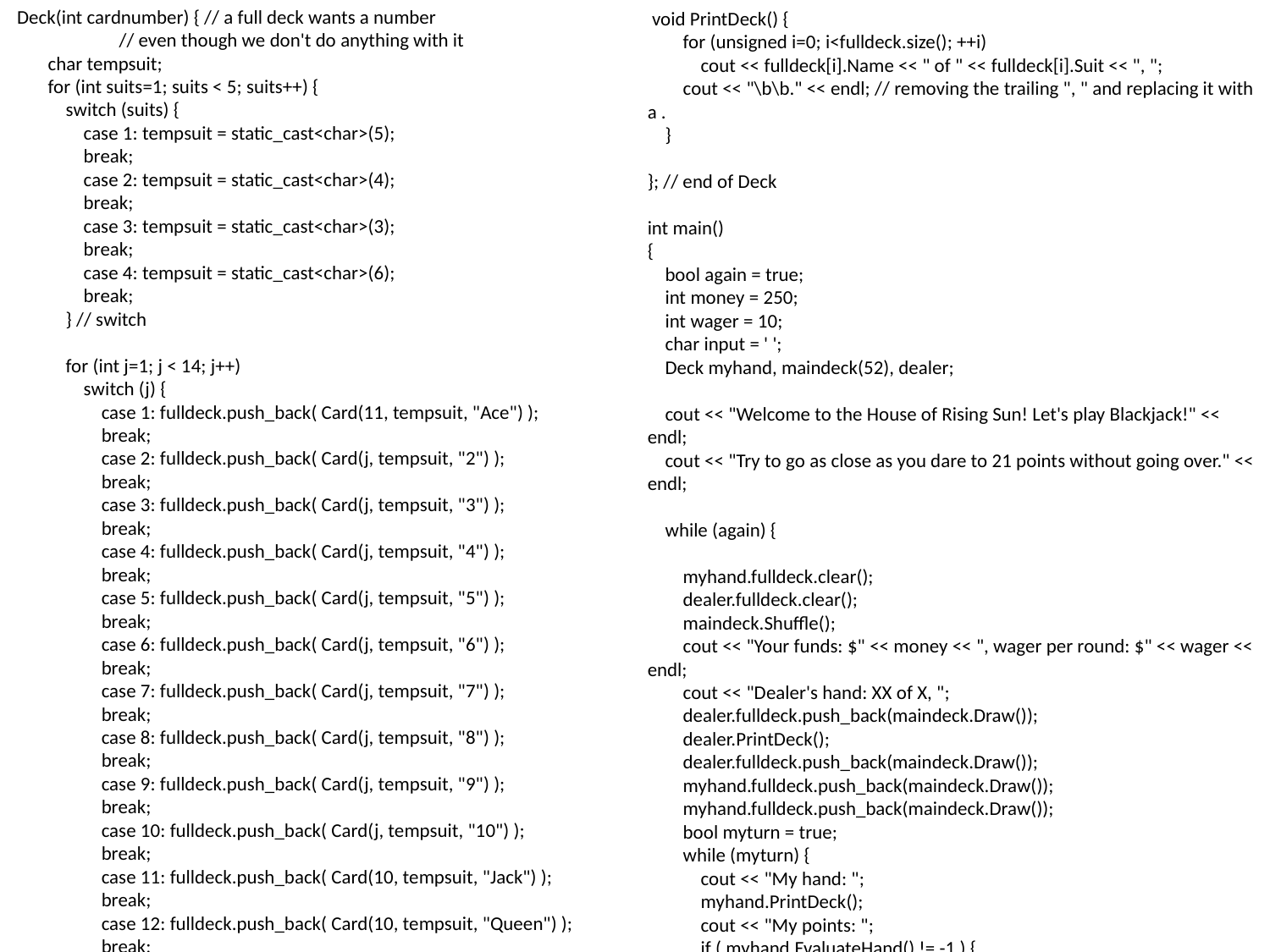

void PrintDeck() {
        for (unsigned i=0; i<fulldeck.size(); ++i)
            cout << fulldeck[i].Name << " of " << fulldeck[i].Suit << ", ";
        cout << "\b\b." << endl; // removing the trailing ", " and replacing it with a .
    }

}; // end of Deck

int main()
{
    bool again = true;
    int money = 250;
    int wager = 10;
    char input = ' ';
    Deck myhand, maindeck(52), dealer;

    cout << "Welcome to the House of Rising Sun! Let's play Blackjack!" << endl;
    cout << "Try to go as close as you dare to 21 points without going over." << endl;

    while (again) {

        myhand.fulldeck.clear();
        dealer.fulldeck.clear();
        maindeck.Shuffle();
        cout << "Your funds: $" << money << ", wager per round: $" << wager << endl;
        cout << "Dealer's hand: XX of X, ";
        dealer.fulldeck.push_back(maindeck.Draw());
        dealer.PrintDeck();
        dealer.fulldeck.push_back(maindeck.Draw());
        myhand.fulldeck.push_back(maindeck.Draw());
        myhand.fulldeck.push_back(maindeck.Draw());
        bool myturn = true;
        while (myturn) {
            cout << "My hand: ";
            myhand.PrintDeck();
            cout << "My points: ";
            if ( myhand.EvaluateHand() != -1 ) {
                cout << myhand.EvaluateHand() << endl;
                cout << "Draw another card? y/n" << endl;
                cin >> input;
                if ((input == 'y') || (input == 'Y'))
                    myhand.fulldeck.push_back(maindeck.Draw());
                else {
                    cout << "Dealer reveals his hand: ";
                    dealer.PrintDeck();
                    cout << "Dealer always stops at 17 unless he beats you." << endl;
                    cout << "Dealer's points: " << dealer.EvaluateHand() << endl;

 Deck(int cardnumber) { // a full deck wants a number
                        // even though we don't do anything with it
        char tempsuit;
        for (int suits=1; suits < 5; suits++) {
            switch (suits) {
                case 1: tempsuit = static_cast<char>(5);
                break;
                case 2: tempsuit = static_cast<char>(4);
                break;
                case 3: tempsuit = static_cast<char>(3);
                break;
                case 4: tempsuit = static_cast<char>(6);
                break;
            } // switch

            for (int j=1; j < 14; j++)
                switch (j) {
                    case 1: fulldeck.push_back( Card(11, tempsuit, "Ace") );
                    break;
                    case 2: fulldeck.push_back( Card(j, tempsuit, "2") );
                    break;
                    case 3: fulldeck.push_back( Card(j, tempsuit, "3") );
                    break;
                    case 4: fulldeck.push_back( Card(j, tempsuit, "4") );
                    break;
                    case 5: fulldeck.push_back( Card(j, tempsuit, "5") );
                    break;
                    case 6: fulldeck.push_back( Card(j, tempsuit, "6") );
                    break;
                    case 7: fulldeck.push_back( Card(j, tempsuit, "7") );
                    break;
                    case 8: fulldeck.push_back( Card(j, tempsuit, "8") );
                    break;
                    case 9: fulldeck.push_back( Card(j, tempsuit, "9") );
                    break;
                    case 10: fulldeck.push_back( Card(j, tempsuit, "10") );
                    break;
                    case 11: fulldeck.push_back( Card(10, tempsuit, "Jack") );
                    break;
                    case 12: fulldeck.push_back( Card(10, tempsuit, "Queen") );
                    break;
                    case 13: fulldeck.push_back( Card(10, tempsuit, "King") );
                    break;
                } // switch
        } // for suits
        Shuffle();
    } // end of constructor
    ~Deck() { };